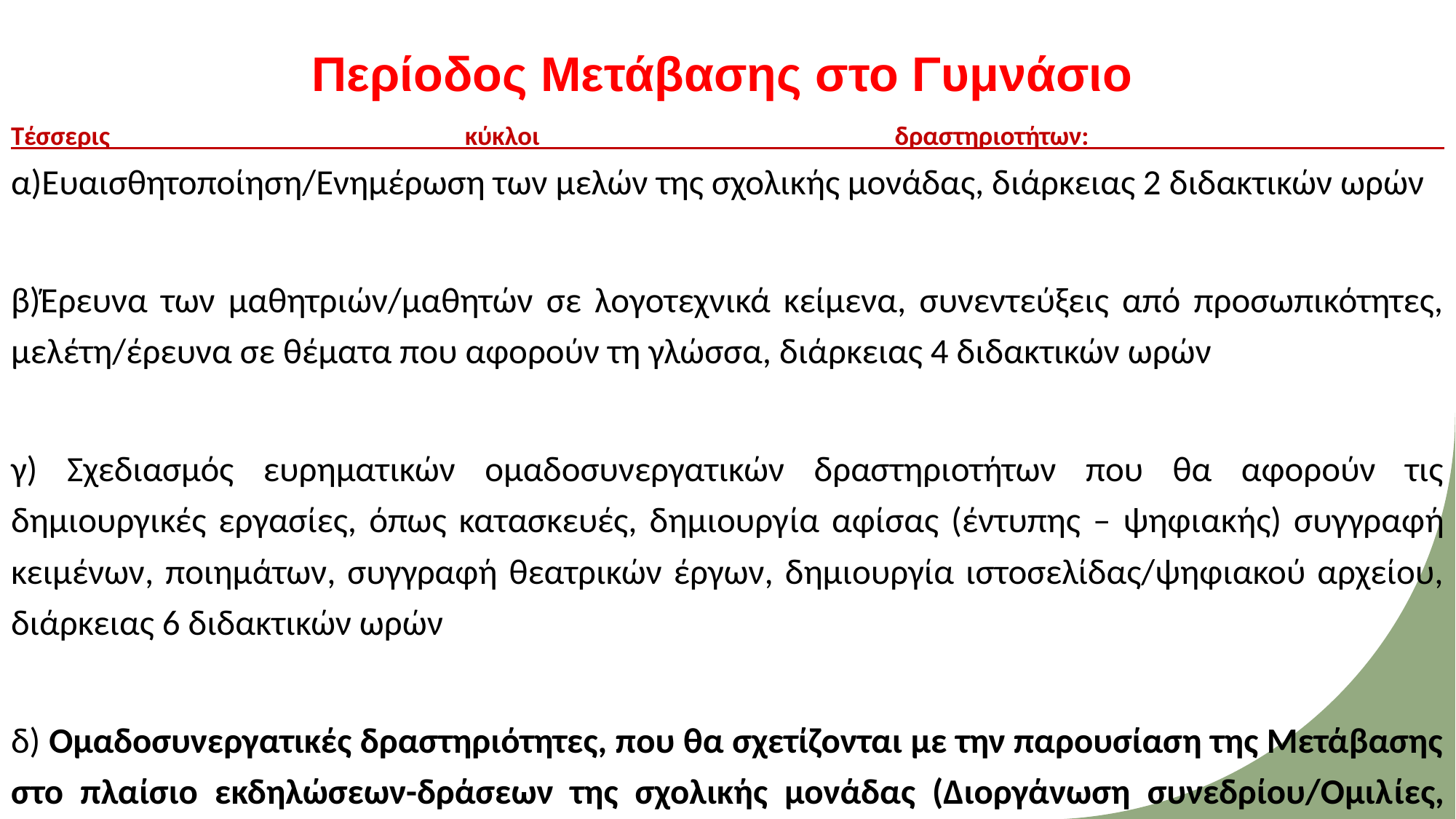

# Περίοδος Μετάβασης στο Γυμνάσιο
Τέσσερις κύκλοι δραστηριοτήτων:
α)Ευαισθητοποίηση/Ενημέρωση των μελών της σχολικής μονάδας, διάρκειας 2 διδακτικών ωρών
β)Έρευνα των μαθητριών/μαθητών σε λογοτεχνικά κείμενα, συνεντεύξεις από προσωπικότητες, μελέτη/έρευνα σε θέματα που αφορούν τη γλώσσα, διάρκειας 4 διδακτικών ωρών
γ) Σχεδιασμός ευρηματικών ομαδοσυνεργατικών δραστηριοτήτων που θα αφορούν τις δημιουργικές εργασίες, όπως κατασκευές, δημιουργία αφίσας (έντυπης – ψηφιακής) συγγραφή κειμένων, ποιημάτων, συγγραφή θεατρικών έργων, δημιουργία ιστοσελίδας/ψηφιακού αρχείου, διάρκειας 6 διδακτικών ωρών
δ) Ομαδοσυνεργατικές δραστηριότητες, που θα σχετίζονται με την παρουσίαση της Μετάβασης στο πλαίσιο εκδηλώσεων-δράσεων της σχολικής μονάδας (Διοργάνωση συνεδρίου/Ομιλίες, διοργάνωση ΤEDex, διοργάνωση ημερίδας, επίσκεψη σε Εκπαιδευτικά Ιδρύματα, επίσκεψη σε άλλα σχολεία, Ανοιχτή μέρα στην τοπική κοινωνία…), διάρκειας 6 διδακτικών ωρών